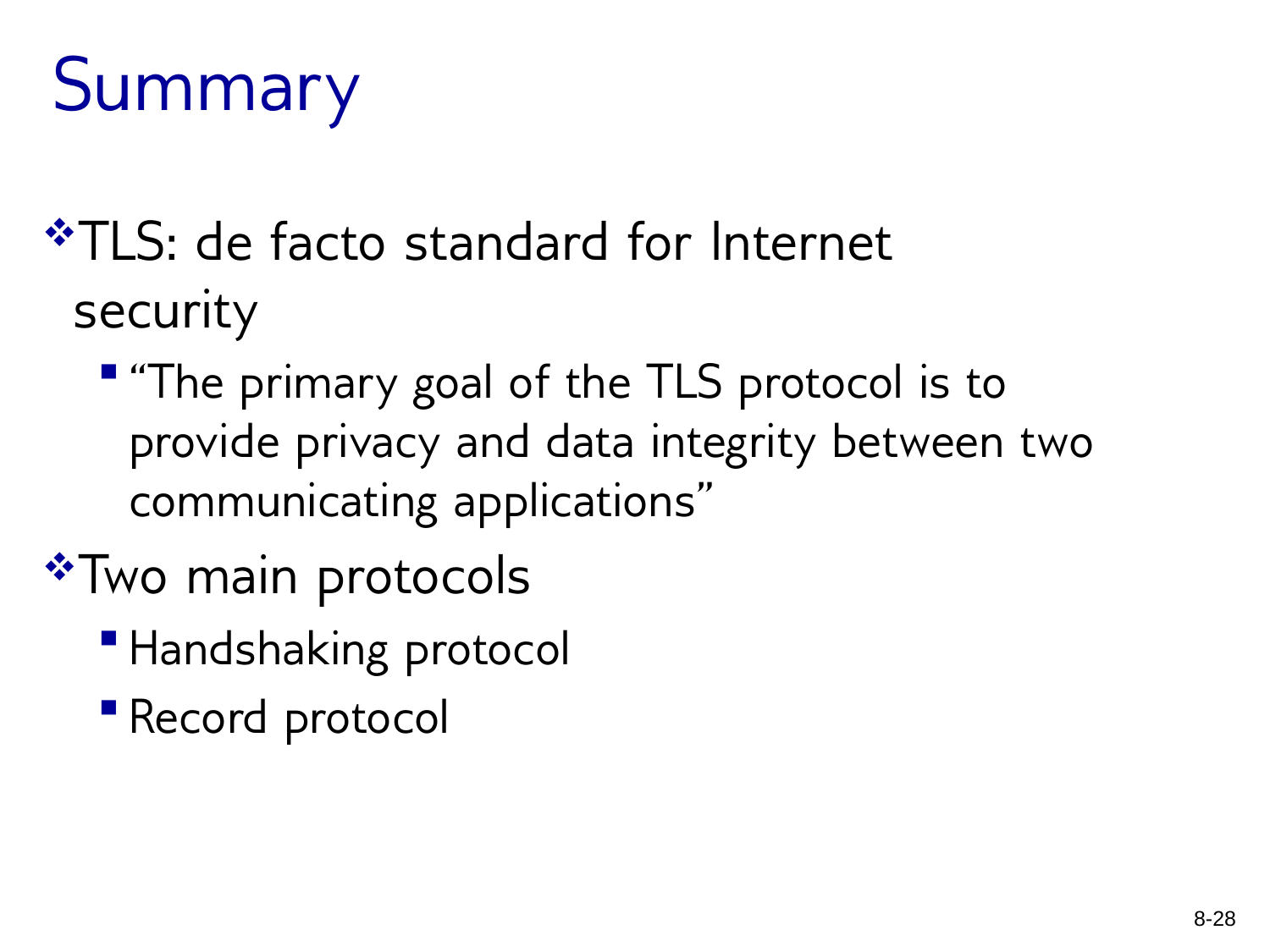

# Summary
TLS: de facto standard for Internet security
“The primary goal of the TLS protocol is to provide privacy and data integrity between two communicating applications”
Two main protocols
Handshaking protocol
Record protocol